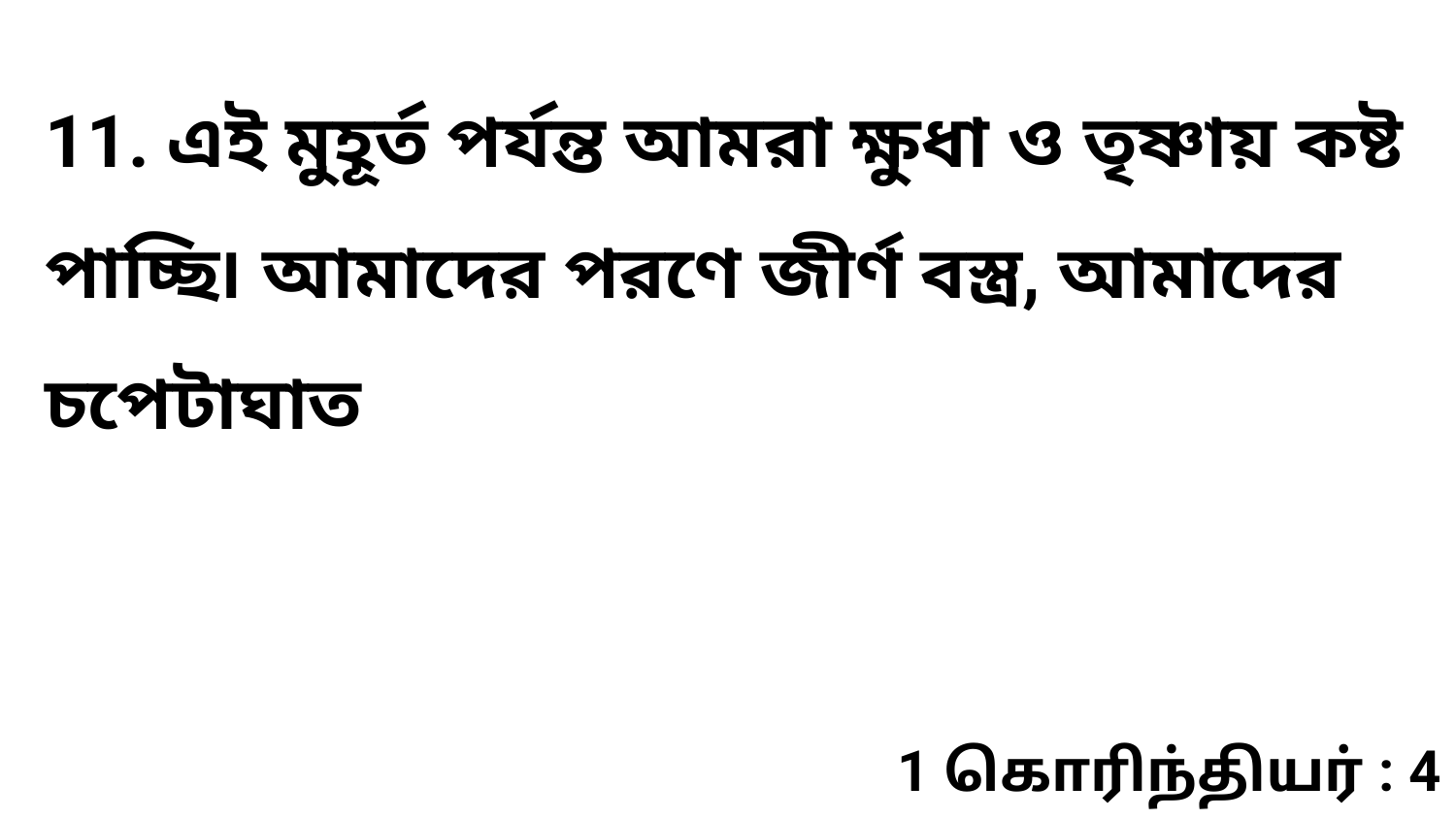

11. এই মুহূর্ত পর্যন্ত আমরা ক্ষুধা ও তৃষ্ণায় কষ্ট পাচ্ছি৷ আমাদের পরণে জীর্ণ বস্ত্র, আমাদের চপেটাঘাত
1 கொரிந்தியர் : 4